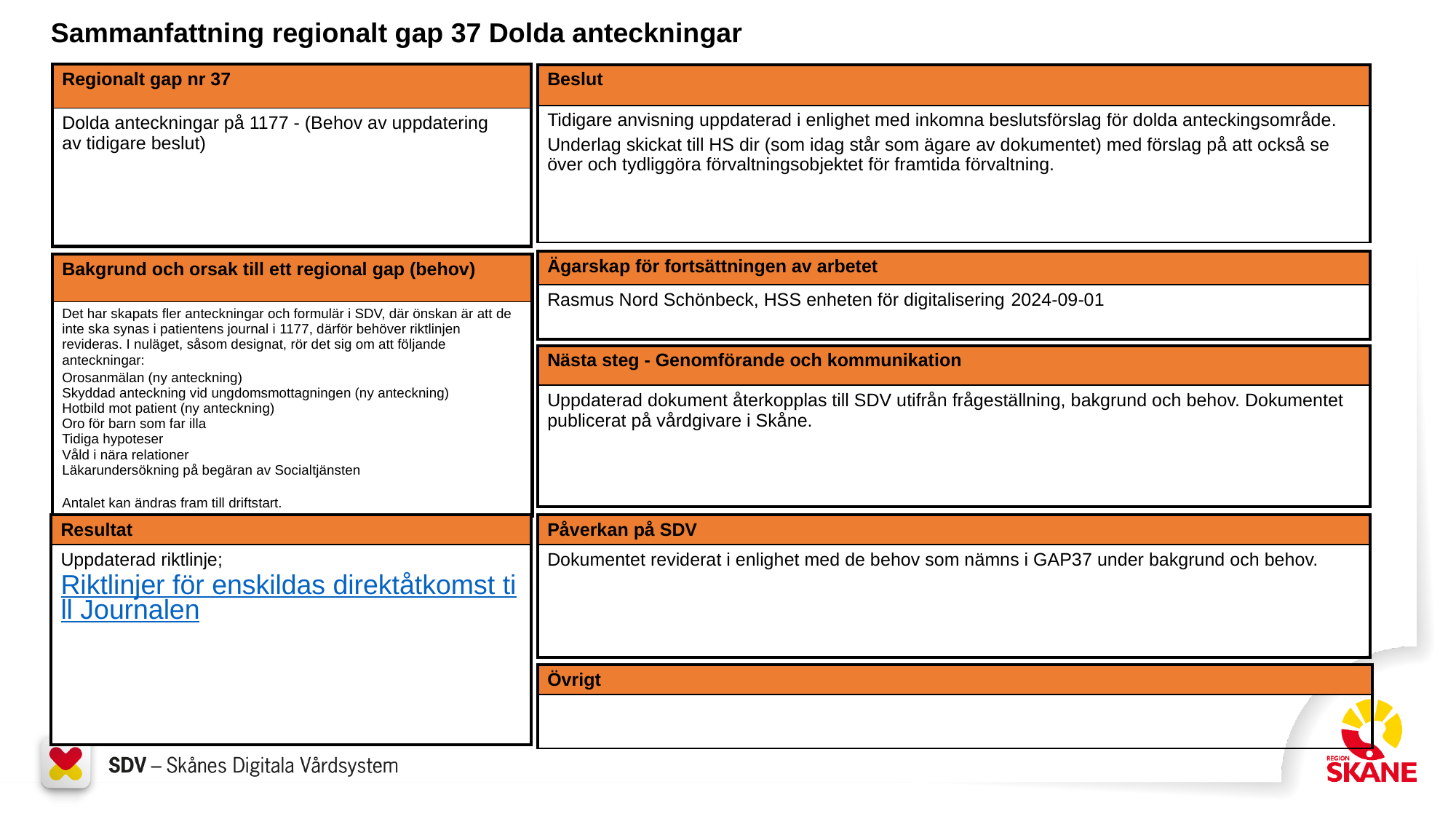

Sammanfattning regionalt gap 37 Dolda anteckningar
| Regionalt gap nr 37 |
| --- |
| Dolda anteckningar på 1177 - (Behov av uppdatering av tidigare beslut) |
| Beslut |
| --- |
| Tidigare anvisning uppdaterad i enlighet med inkomna beslutsförslag för dolda anteckingsområde.​ Underlag skickat till HS dir (som idag står som ägare av dokumentet) med förslag på att också se över och tydliggöra förvaltningsobjektet för framtida förvaltning. ​ |
| Ägarskap för fortsättningen av arbetet |
| --- |
| Rasmus Nord Schönbeck, HSS enheten för digitalisering​ 2024-09-01 |
| Bakgrund och orsak till ett regional gap (behov) |
| --- |
| Det har skapats fler anteckningar och formulär i SDV, där önskan är att de inte ska synas i patientens journal i 1177, därför behöver riktlinjen revideras. I nuläget, såsom designat, rör det sig om att följande anteckningar:​​ Orosanmälan (ny anteckning) ​​Skyddad anteckning vid ungdomsmottagningen (ny anteckning) Hotbild mot patient (ny anteckning) Oro för barn som far illa Tidiga hypoteser Våld i nära relationer​ ​Läkarundersökning på begäran av Socialtjänsten​​ Antalet kan ändras fram till driftstart.​ |
| Nästa steg - Genomförande och kommunikation |
| --- |
| Uppdaterad dokument återkopplas till SDV utifrån frågeställning, bakgrund och behov. Dokumentet publicerat på vårdgivare i Skåne. |

| Resultat |
| --- |
| Uppdaterad riktlinje; Riktlinjer för enskildas direktåtkomst till Journalen |
| Påverkan på SDV |
| --- |
| Dokumentet reviderat i enlighet med de behov som nämns i GAP37 under bakgrund och behov.​ |
| Övrigt |
| --- |
|  |